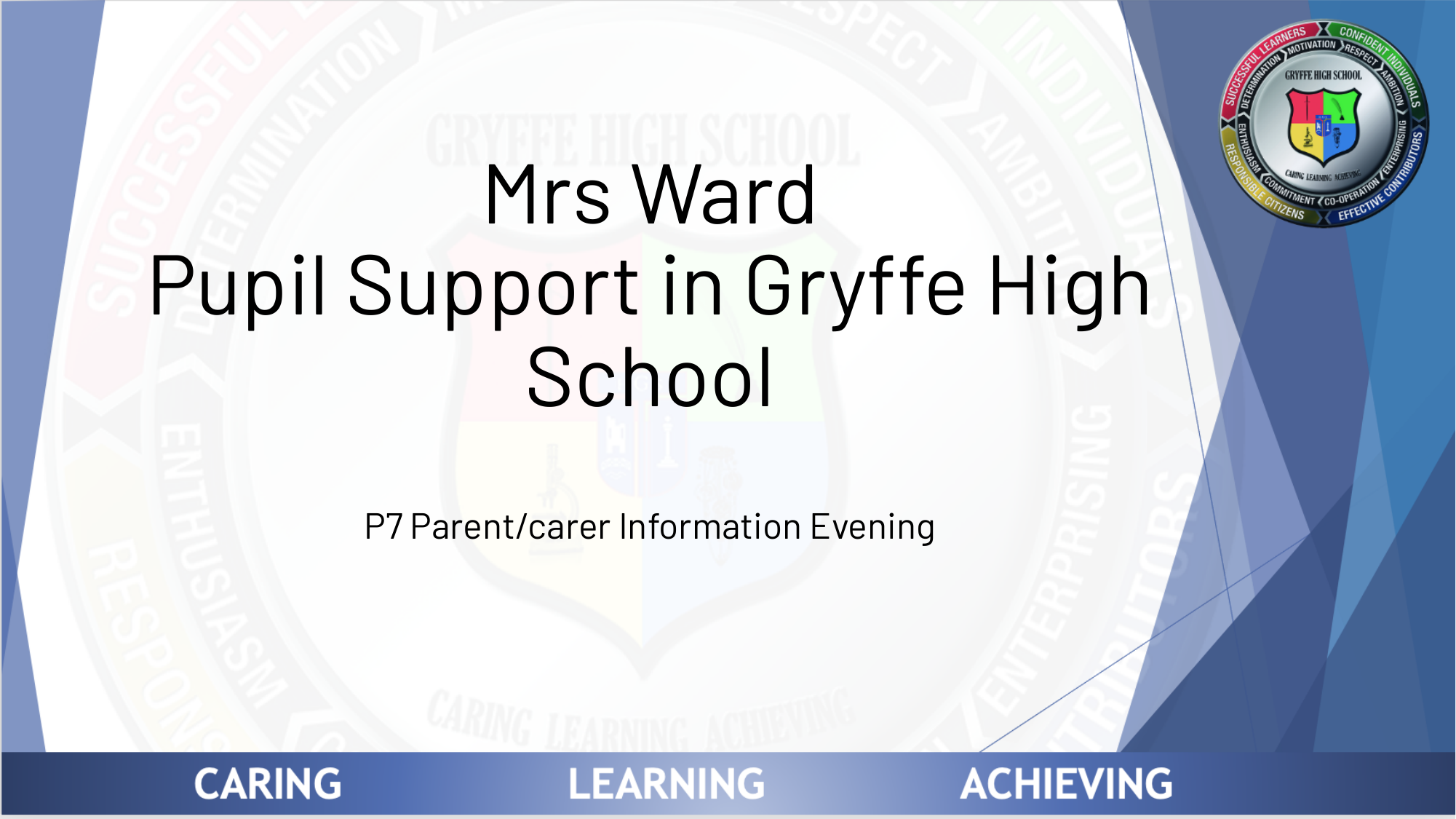

# Mrs Ward Pupil Support in Gryffe High School
P7 Parent/carer Information Evening